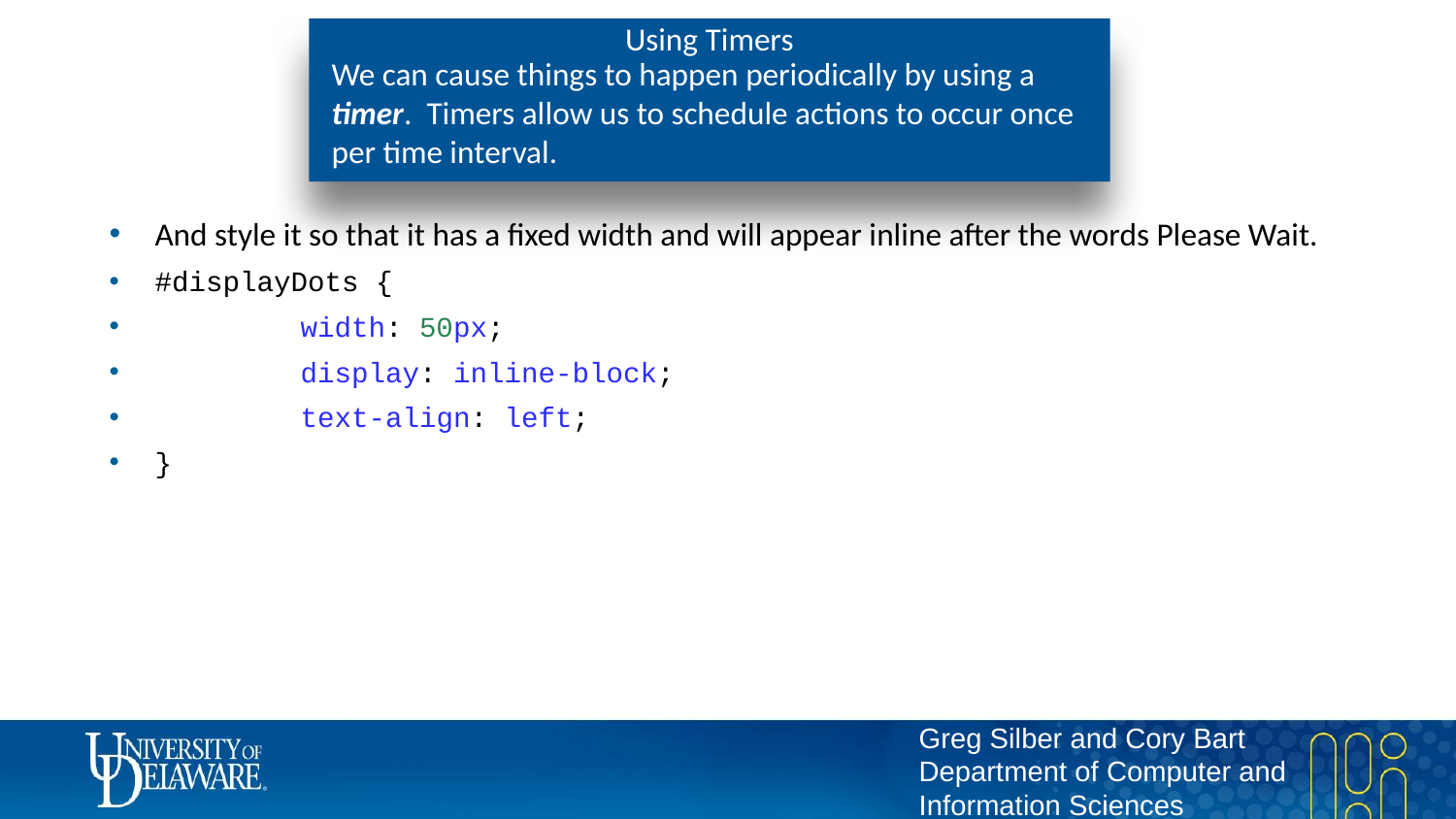

# Using Timers
We can cause things to happen periodically by using a timer.  Timers allow us to schedule actions to occur once per time interval.
And style it so that it has a fixed width and will appear inline after the words Please Wait.
#displayDots {
	width: 50px;
	display: inline-block;
	text-align: left;
}